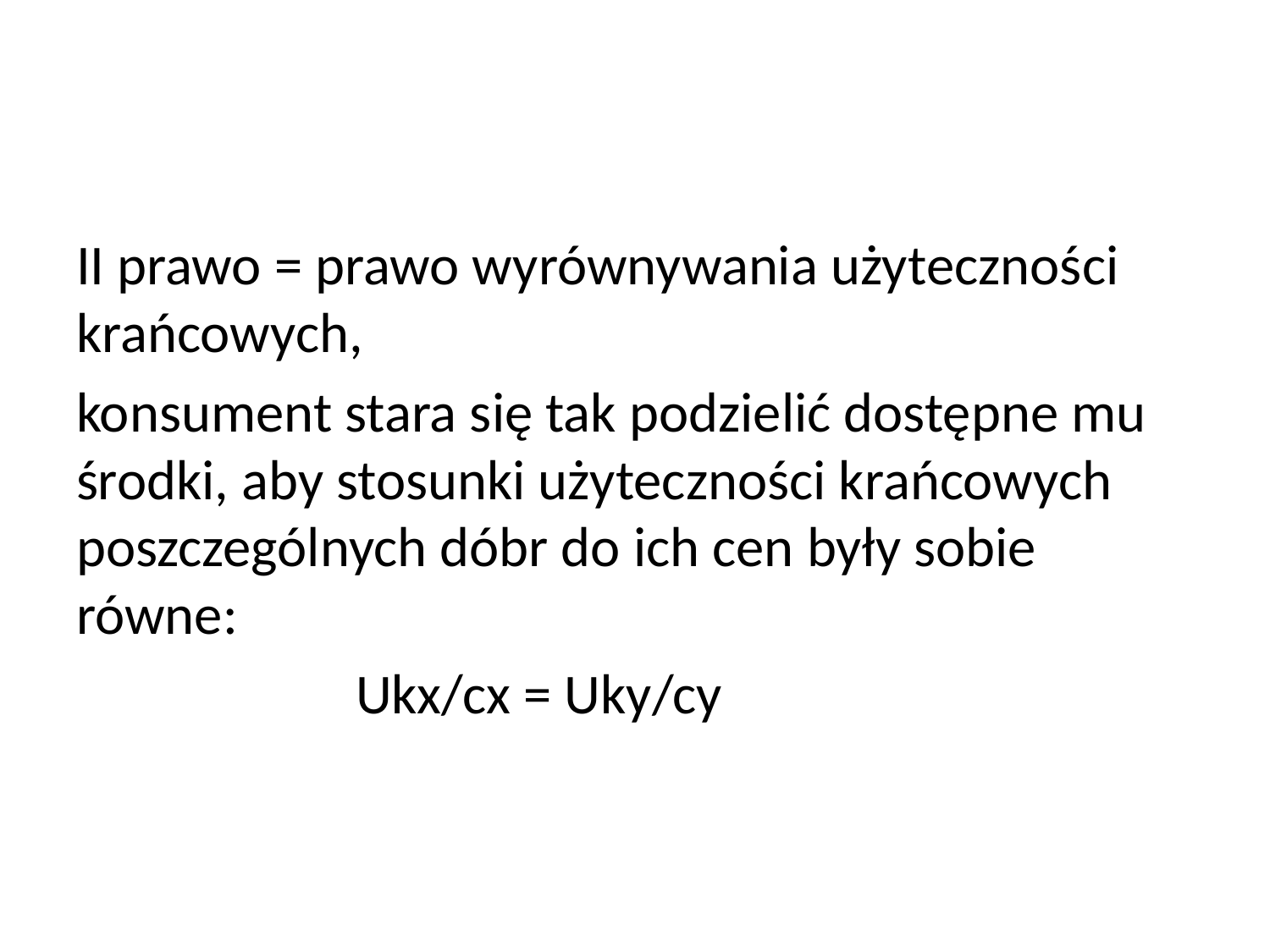

#
II prawo = prawo wyrównywania użyteczności krańcowych,
konsument stara się tak podzielić dostępne mu środki, aby stosunki użyteczności krańcowych poszczególnych dóbr do ich cen były sobie równe:
                      Ukx/cx = Uky/cy